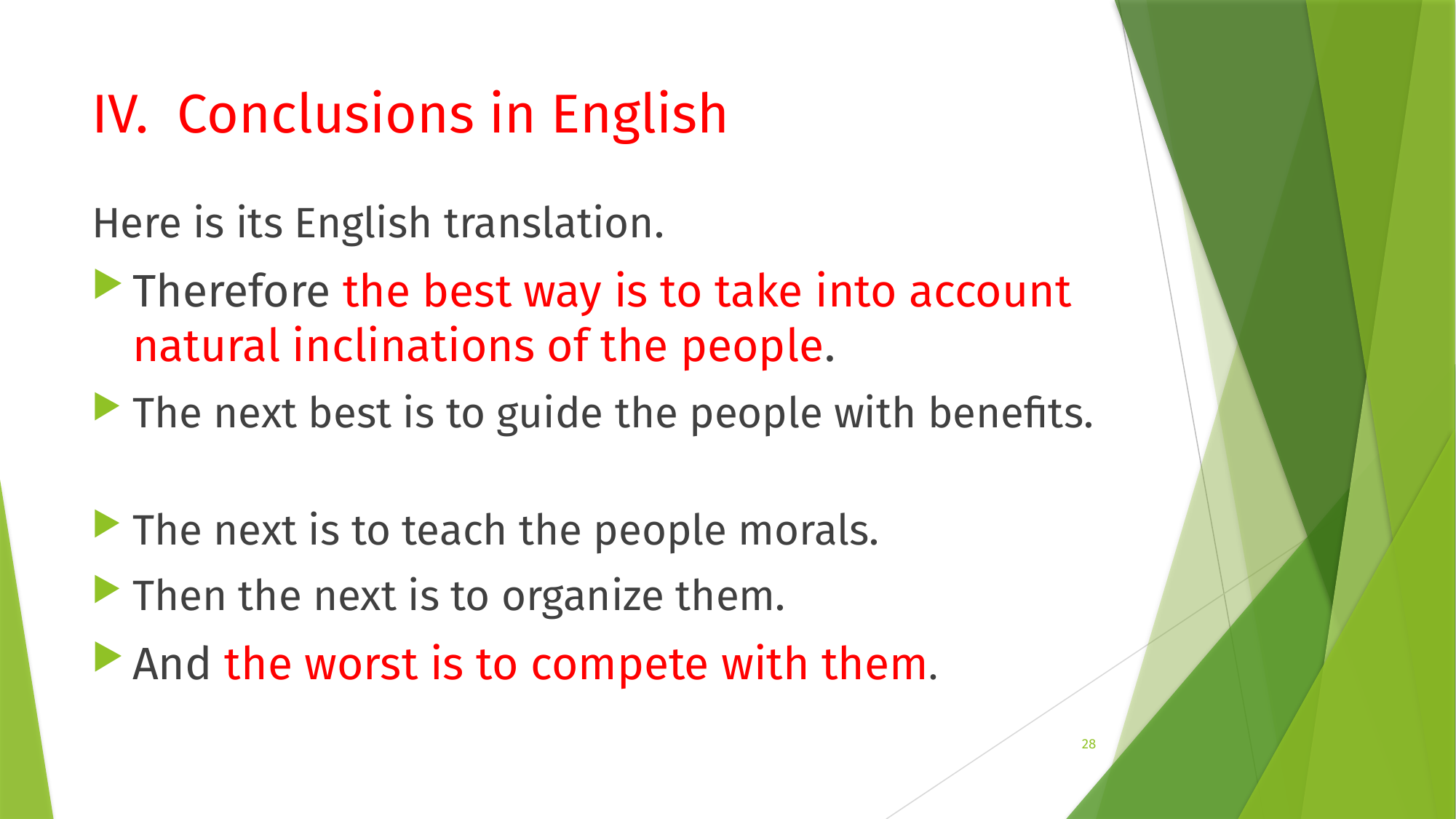

# IV.  Conclusions in English
Here is its English translation.
Therefore the best way is to take into account natural inclinations of the people.
The next best is to guide the people with benefits.
The next is to teach the people morals.
Then the next is to organize them.
And the worst is to compete with them.
28